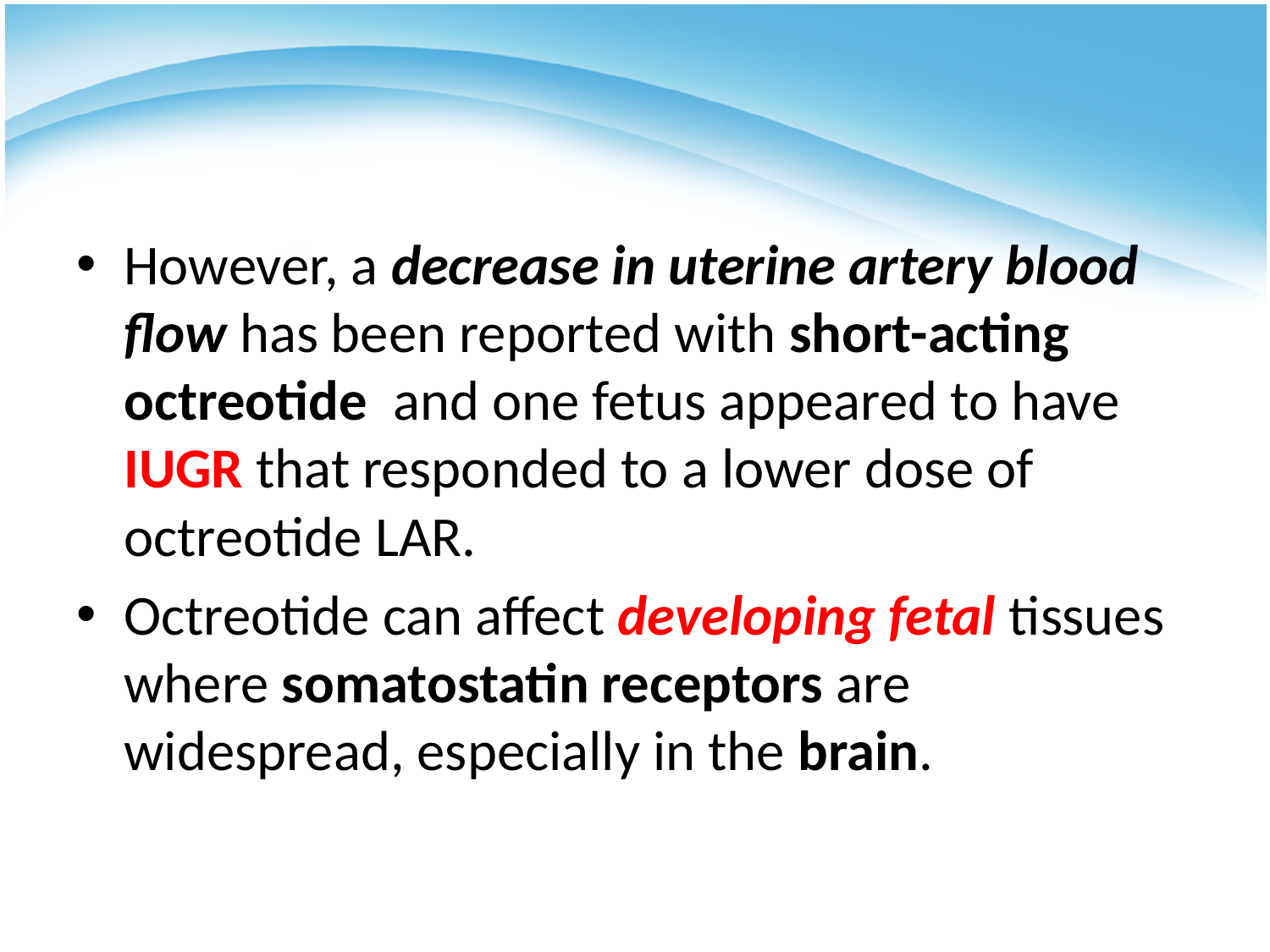

#
However, a decrease in uterine artery blood flow has been reported with short-acting octreotide  and one fetus appeared to have IUGR that responded to a lower dose of octreotide LAR.
Octreotide can affect developing fetal tissues where somatostatin receptors are widespread, especially in the brain.